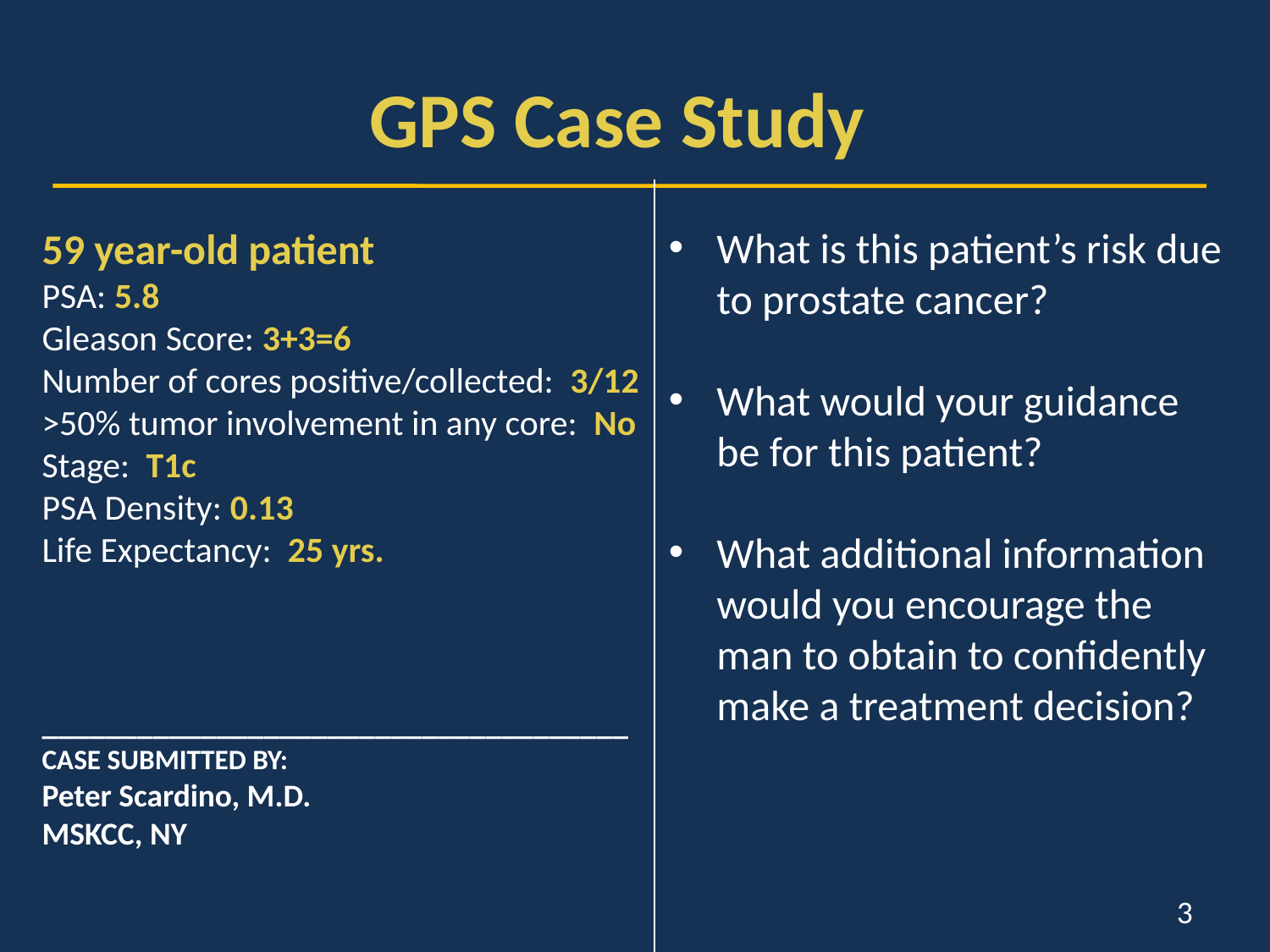

# GPS Case Study

59 year-old patient
PSA: 5.8
Gleason Score: 3+3=6
Number of cores positive/collected:  3/12
>50% tumor involvement in any core:  No
Stage:  T1c
PSA Density: 0.13
Life Expectancy:  25 yrs.

_____________________________________
CASE SUBMITTED BY:
Peter Scardino, M.D.
MSKCC, NY
What is this patient’s risk due to prostate cancer?

What would your guidance be for this patient?

What additional information would you encourage the man to obtain to confidently make a treatment decision?

3